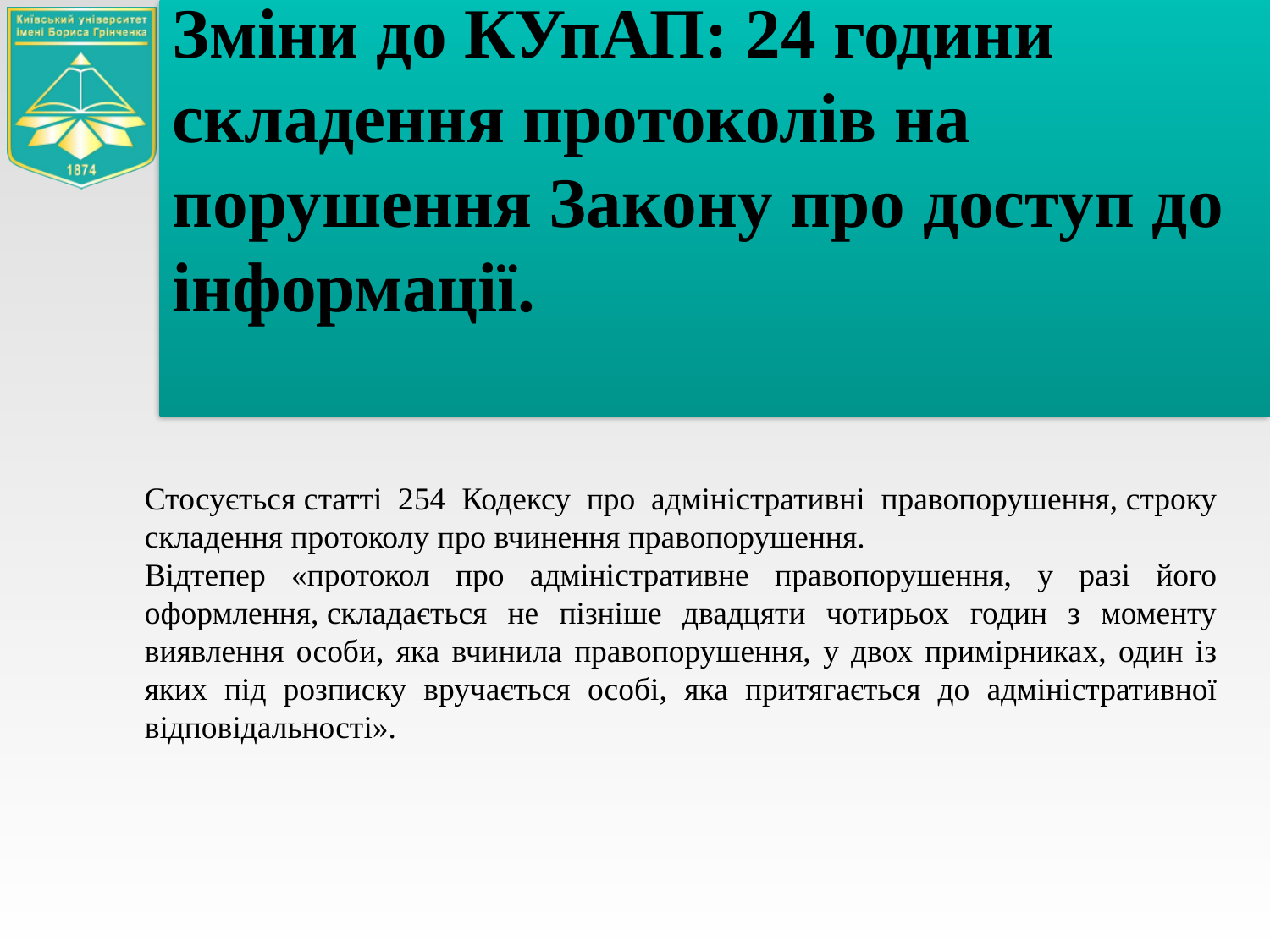

Зміни до КУпАП: 24 години складення протоколів на порушення Закону про доступ до інформації.
Стосується статті 254 Кодексу про адміністративні правопорушення, строку складення протоколу про вчинення правопорушення.
Відтепер «протокол про адміністративне правопорушення, у разі його оформлення, складається не пізніше двадцяти чотирьох годин з моменту виявлення особи, яка вчинила правопорушення, у двох примірниках, один із яких під розписку вручається особі, яка притягається до адміністративної відповідальності».